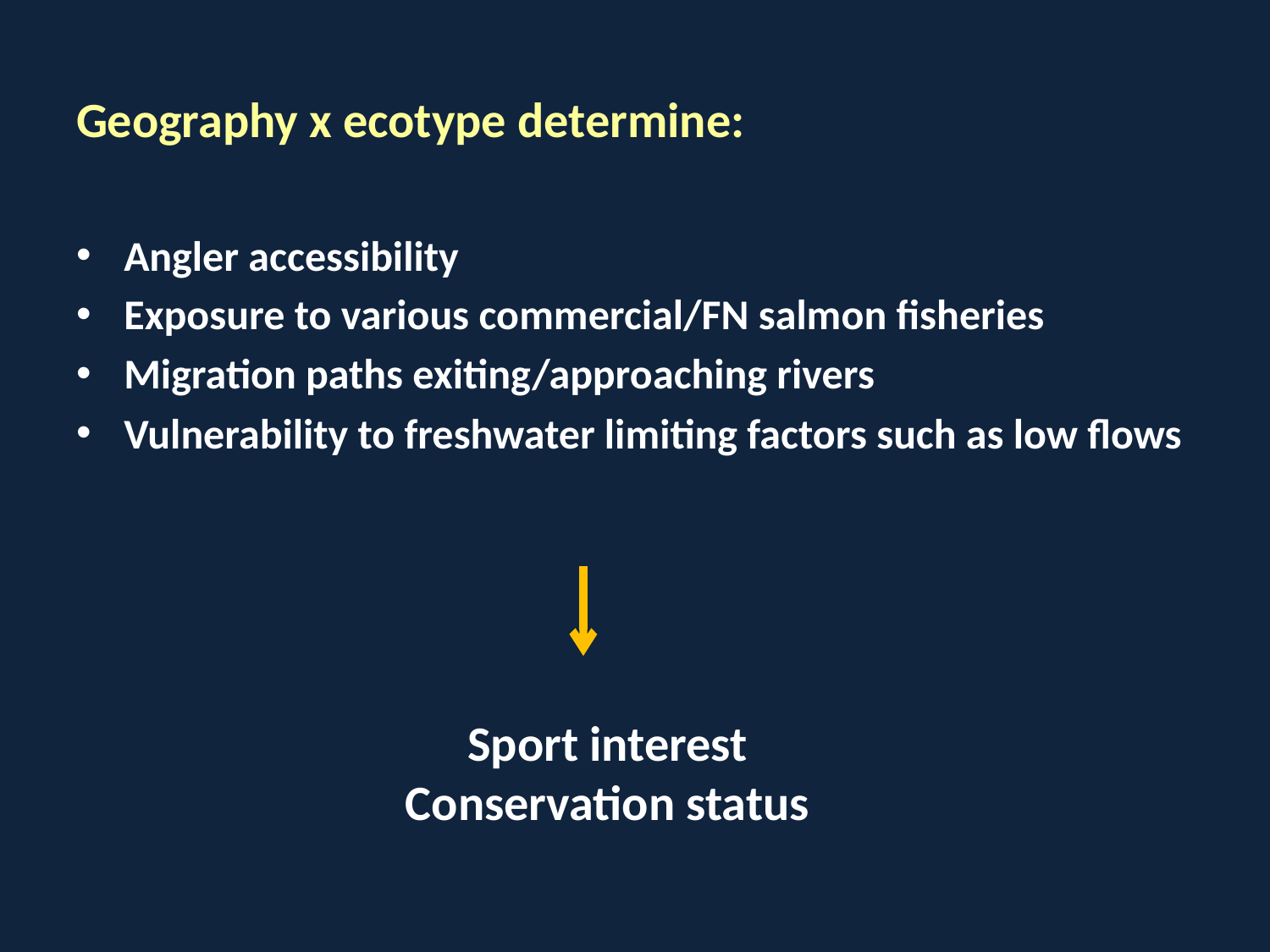

# Geography x ecotype determine:
Angler accessibility
Exposure to various commercial/FN salmon fisheries
Migration paths exiting/approaching rivers
Vulnerability to freshwater limiting factors such as low flows

Sport interest
Conservation status